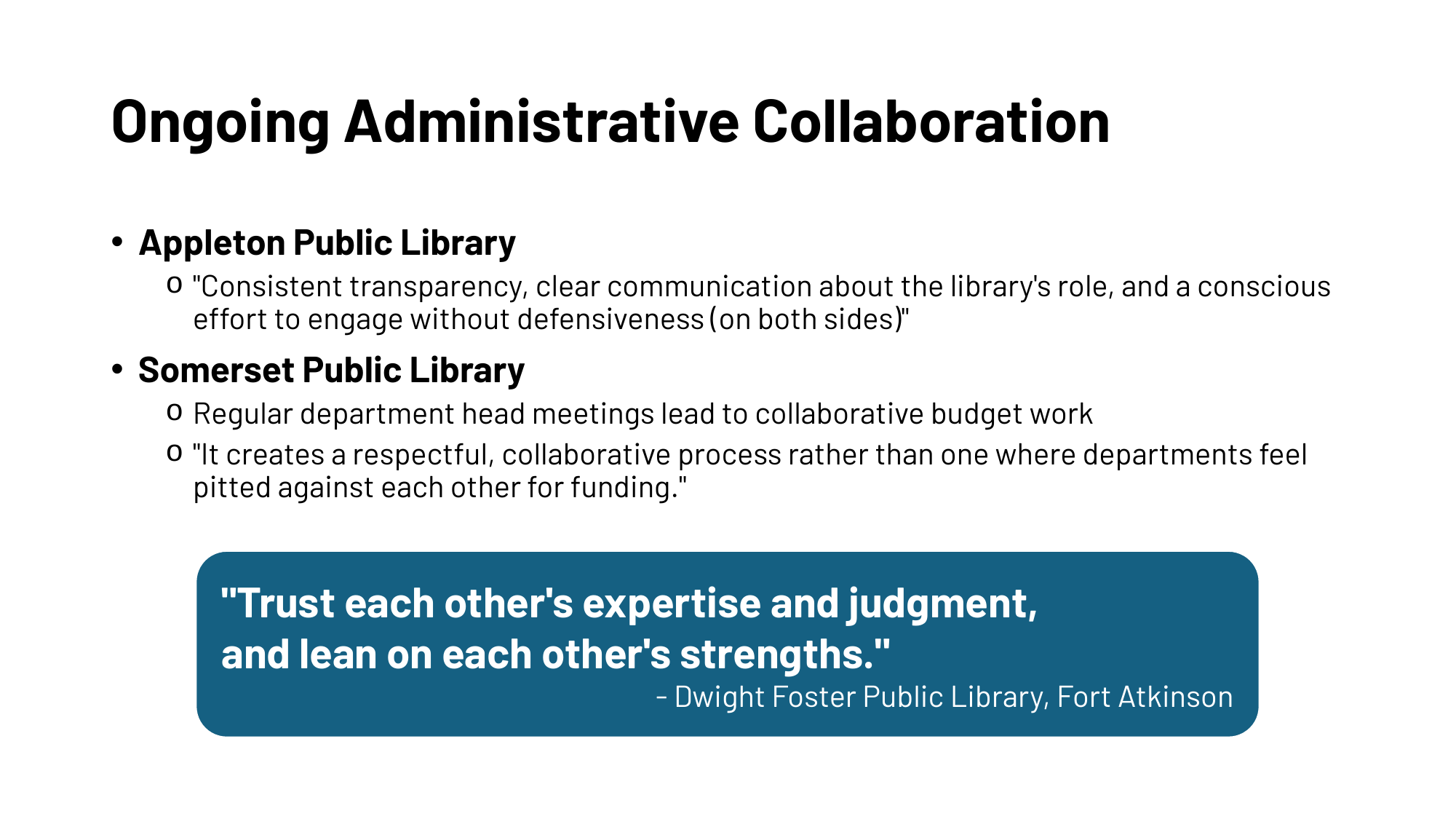

# Ongoing Administrative Collaboration
Appleton Public Library
"Consistent transparency, clear communication about the library's role, and a conscious effort to engage without defensiveness (on both sides)"
Somerset Public Library
Regular department head meetings lead to collaborative budget work
"It creates a respectful, collaborative process rather than one where departments feel pitted against each other for funding."

"Trust each other's expertise and judgment,
and lean on each other's strengths."
- Dwight Foster Public Library, Fort Atkinson